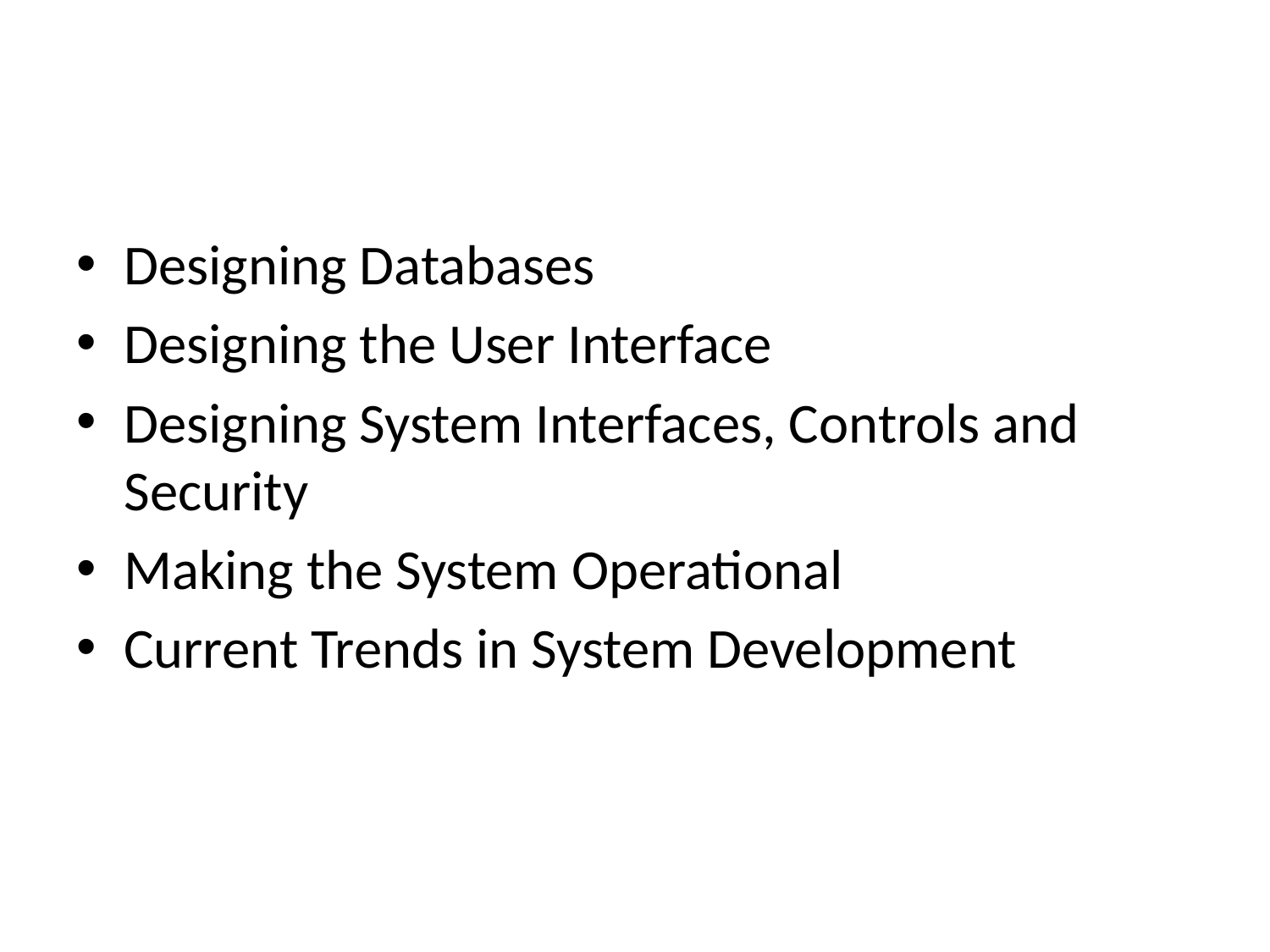

#
Designing Databases
Designing the User Interface
Designing System Interfaces, Controls and Security
Making the System Operational
Current Trends in System Development